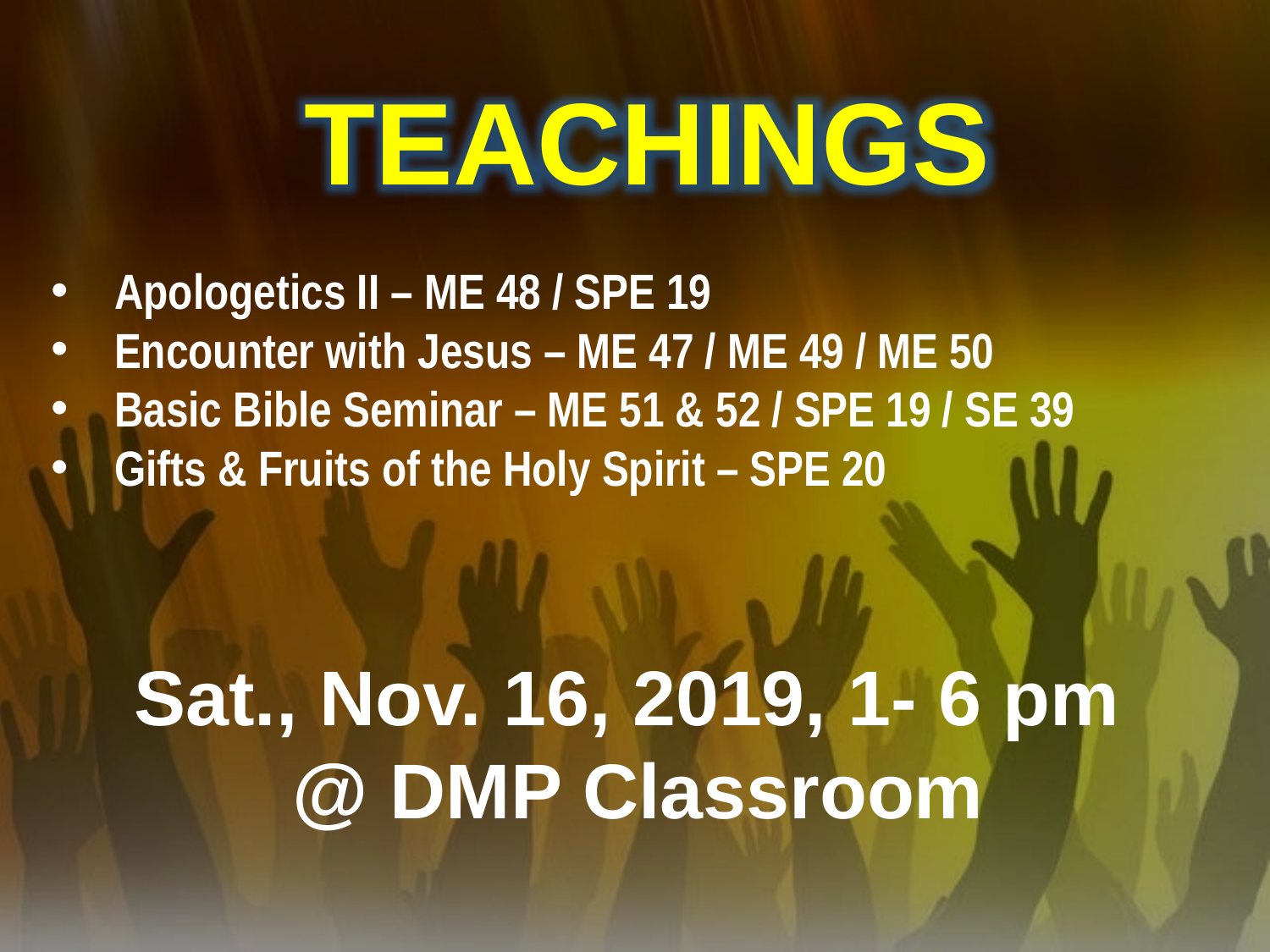

TEACHINGS
Apologetics II – ME 48 / SPE 19
Encounter with Jesus – ME 47 / ME 49 / ME 50
Basic Bible Seminar – ME 51 & 52 / SPE 19 / SE 39
Gifts & Fruits of the Holy Spirit – SPE 20
Sat., Nov. 16, 2019, 1- 6 pm
 @ DMP Classroom